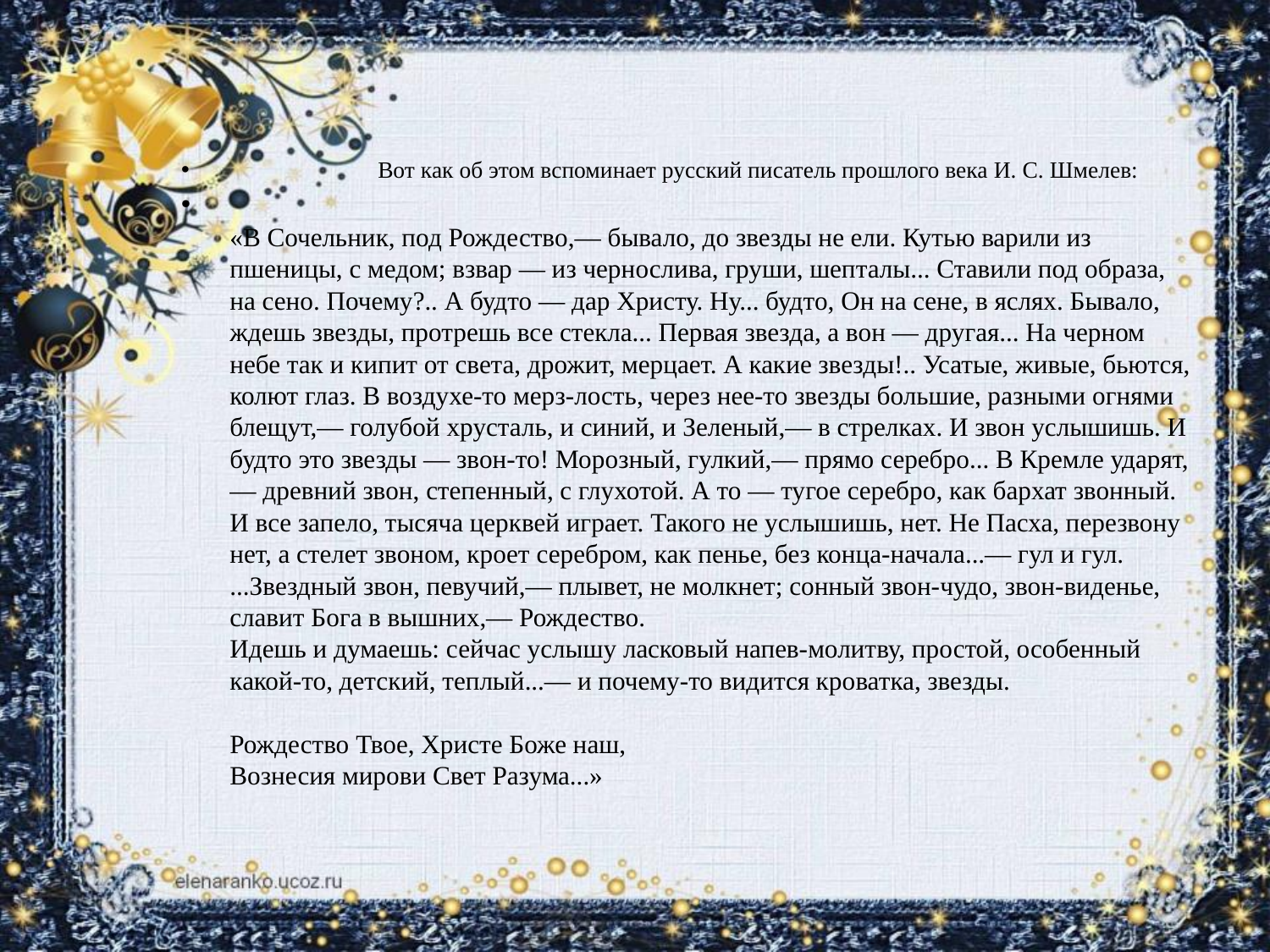

Вот как об этом вспоминает русский писатель прошлого века И. С. Шмелев:
«В Сочельник, под Рождество,— бывало, до звезды не ели. Кутью варили из пшеницы, с медом; взвар — из чернослива, груши, шепталы... Ставили под образа, на сено. Почему?.. А будто — дар Христу. Ну... будто, Он на сене, в яслях. Бывало, ждешь звезды, протрешь все стекла... Первая звезда, а вон — другая... На черном небе так и кипит от света, дрожит, мерцает. А какие звезды!.. Усатые, живые, бьются, колют глаз. В воздухе-то мерз-лость, через нее-то звезды большие, разными огнями блещут,— голубой хрусталь, и синий, и Зеленый,— в стрелках. И звон услышишь. И будто это звезды — звон-то! Морозный, гулкий,— прямо серебро... В Кремле ударят,— древний звон, степенный, с глухотой. А то — тугое серебро, как бархат звонный. И все запело, тысяча церквей играет. Такого не услышишь, нет. Не Пасха, перезвону нет, а стелет звоном, кроет серебром, как пенье, без конца-начала...— гул и гул.
...Звездный звон, певучий,— плывет, не молкнет; сонный звон-чудо, звон-виденье, славит Бога в вышних,— Рождество.
Идешь и думаешь: сейчас услышу ласковый напев-молитву, простой, особенный какой-то, детский, теплый...— и почему-то видится кроватка, звезды.
Рождество Твое, Христе Боже наш,
Вознесия мирови Свет Разума...»